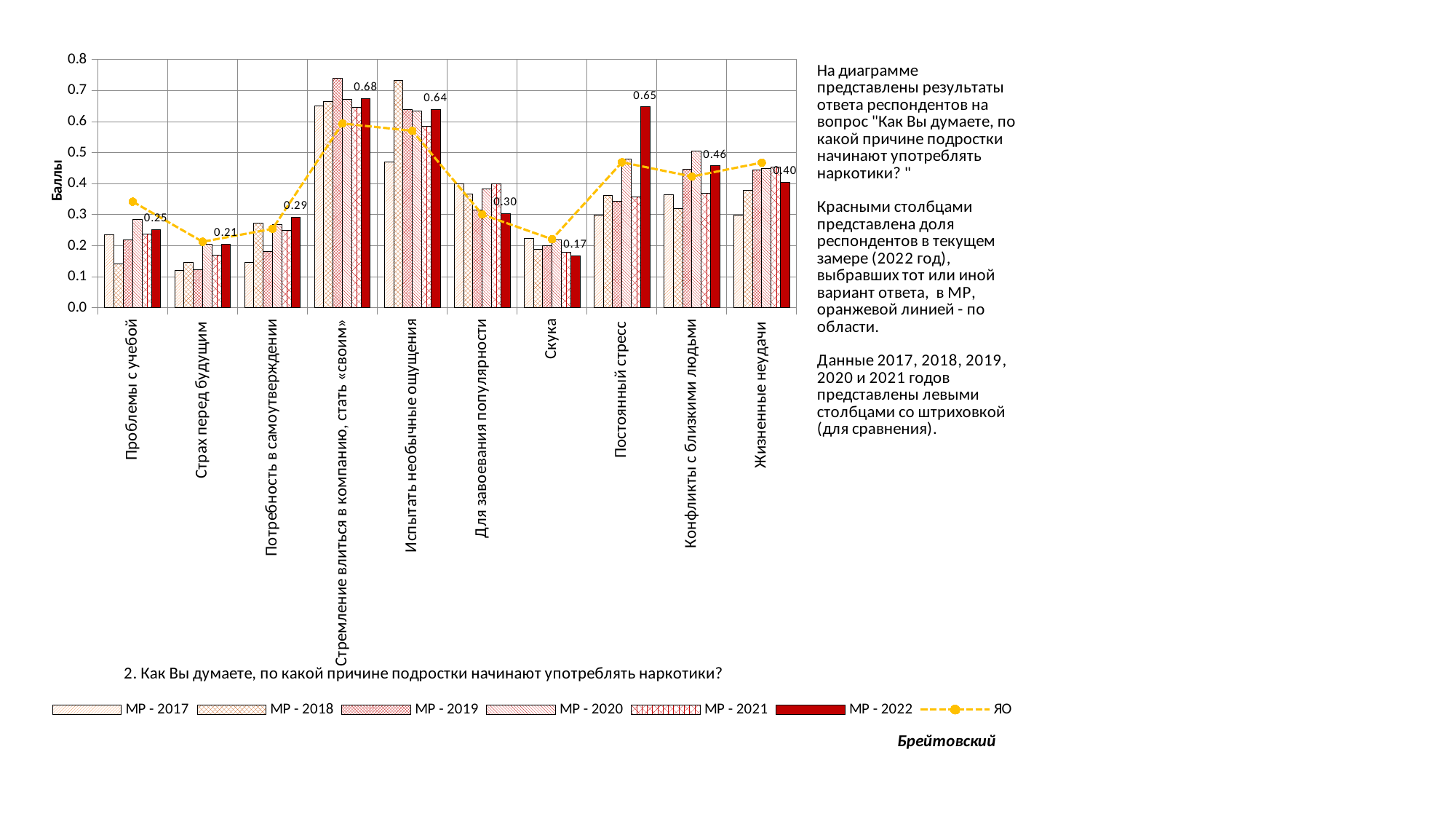

### Chart

| Category | МР - 2017 | МР - 2018 | МР - 2019 | МР - 2020 | МР - 2021 | МР - 2022 |  | ЯО |
|---|---|---|---|---|---|---|---|---|
| Проблемы с учебой | 0.23452495780081986 | 0.14196424124707407 | 0.21904761904761905 | 0.2851481851481852 | 0.2380719446116797 | 0.25230880230880226 | None | 0.34202880311272416 |
| Страх перед будущим  | 0.12009283819628648 | 0.1457443099755964 | 0.1232142857142857 | 0.2039044289044289 | 0.16943142398440408 | 0.2054112554112554 | None | 0.21278542106552525 |
| Потребность в самоутверждении | 0.14520135037376417 | 0.2734934508690672 | 0.18154761904761904 | 0.267007992007992 | 0.24872602562999915 | 0.2920995670995671 | None | 0.2543507889306582 |
| Стремление влиться в компанию, стать «своим» | 0.650114540631782 | 0.6641030429802282 | 0.7398809523809524 | 0.6713036963036964 | 0.6467131102892691 | 0.6751082251082251 | None | 0.5939658666572224 |
| Испытать необычные ощущения | 0.47046057390884977 | 0.7336657702076796 | 0.6398809523809523 | 0.6331543456543456 | 0.5854243714343053 | 0.6393939393939394 | None | 0.5704223676116892 |
| Для завоевания популярности | 0.3997890040993489 | 0.36677125354848344 | 0.3142857142857143 | 0.3840659340659341 | 0.39946890857486883 | 0.30353535353535355 | None | 0.3008933122983327 |
| Скука | 0.22344465878948638 | 0.18806588973554458 | 0.2011904761904762 | 0.21883949383949383 | 0.17793533728964192 | 0.1676767676767677 | None | 0.22095649738171816 |
| Постоянный стресс  | 0.29816132143718355 | 0.362713531550376 | 0.34345238095238095 | 0.479054279054279 | 0.3573202459791864 | 0.6484848484848484 | None | 0.4690421079733559 |
| Конфликты с близкими людьми | 0.3646491439594888 | 0.31963120673340306 | 0.4464285714285714 | 0.5049617049617049 | 0.36872151027780165 | 0.45710678210678213 | None | 0.42310525396384246 |
| Жизненные неудачи  | 0.29902339040270076 | 0.37793092285472385 | 0.4452380952380952 | 0.44823093573093575 | 0.45298299934061526 | 0.4042929292929293 | None | 0.46789524923849324 |